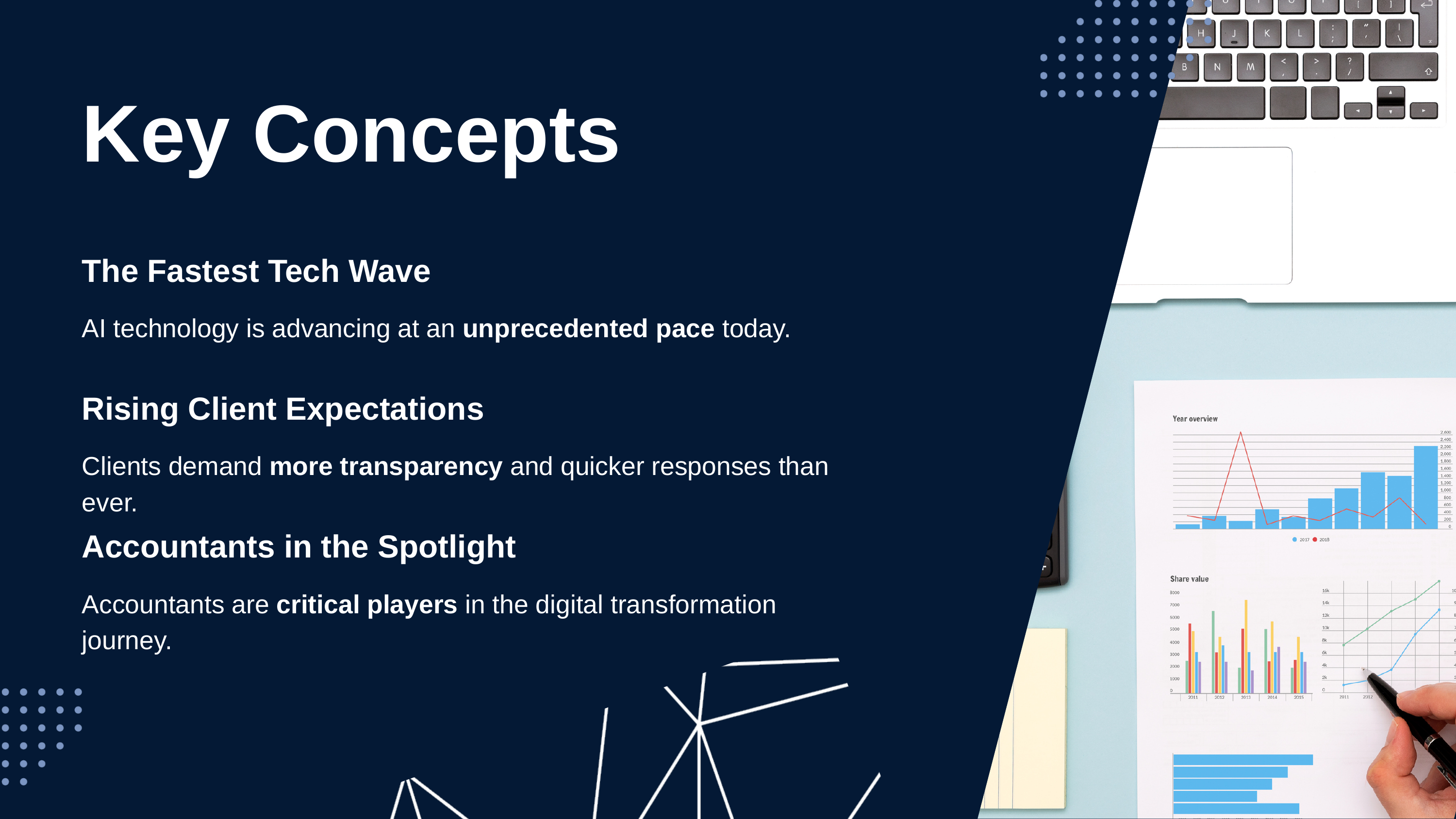

Key Concepts
The Fastest Tech Wave
AI technology is advancing at an unprecedented pace today.
Rising Client Expectations
Clients demand more transparency and quicker responses than ever.
Accountants in the Spotlight
Accountants are critical players in the digital transformation journey.